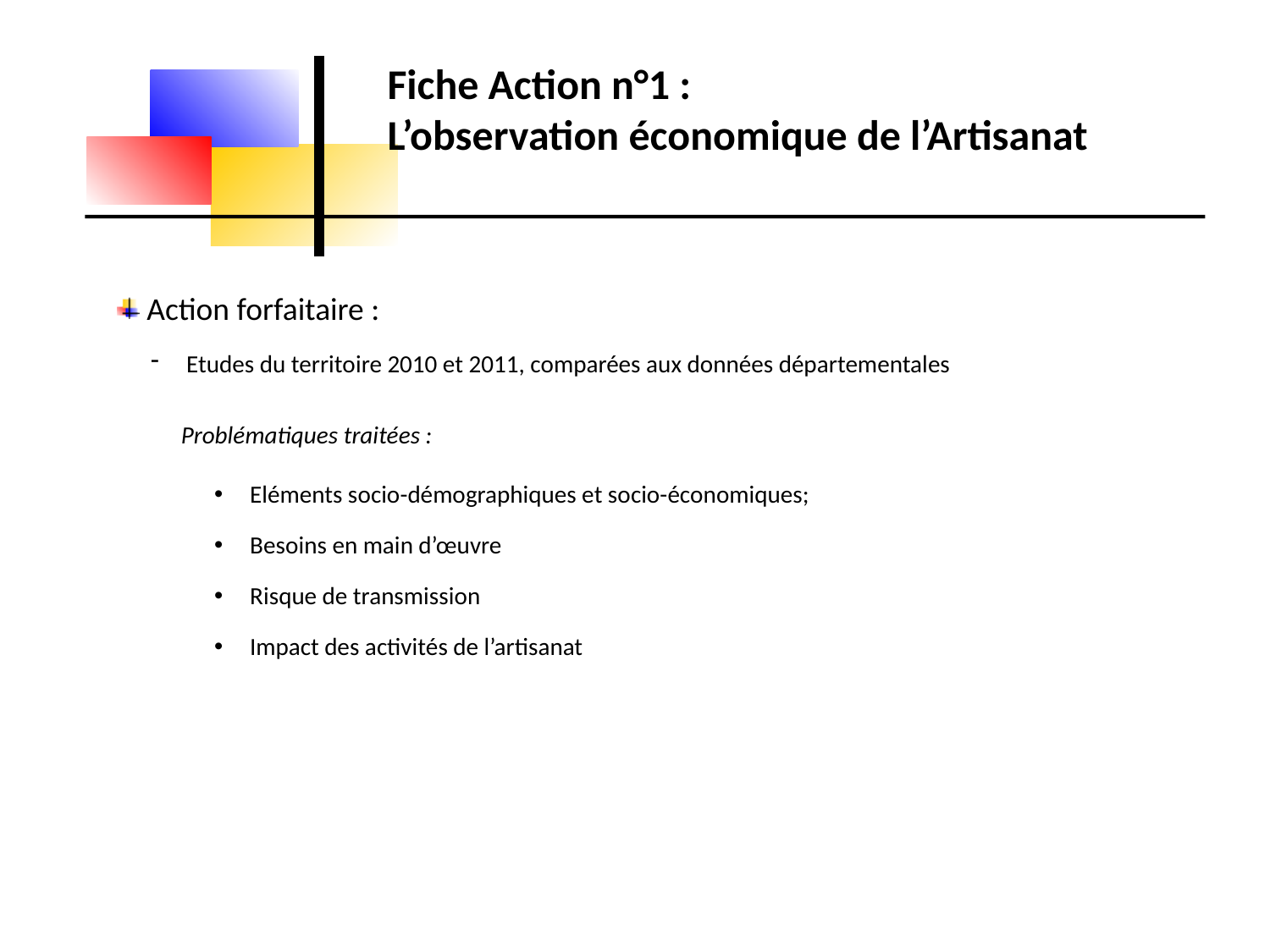

Fiche Action n°1 :
L’observation économique de l’Artisanat

 Action forfaitaire :

 Etudes du territoire 2010 et 2011, comparées aux données départementales

Problématiques traitées :

 Eléments socio-démographiques et socio-économiques;

 Besoins en main d’œuvre

 Risque de transmission

 Impact des activités de l’artisanat